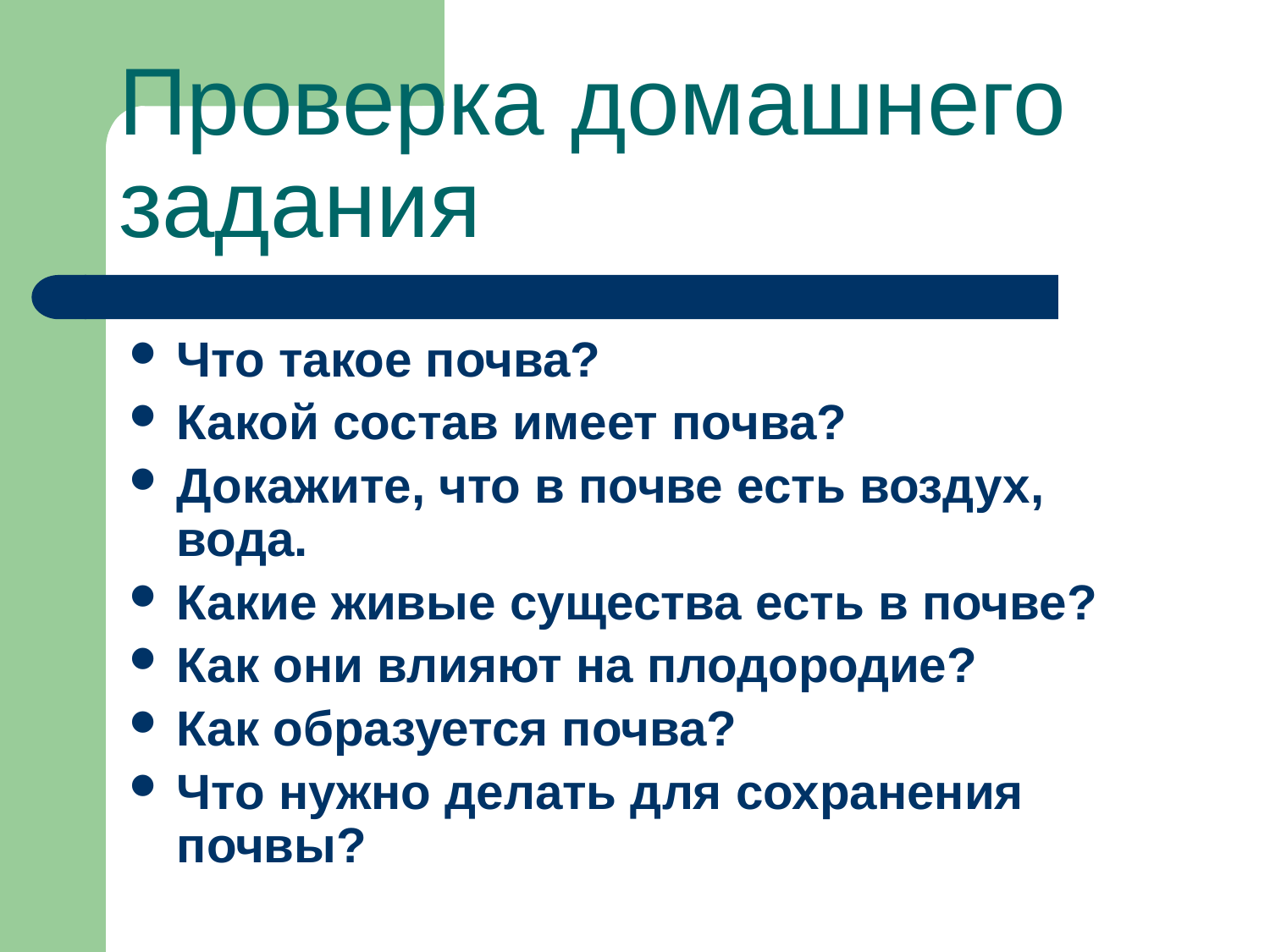

# Проверка домашнего задания
Что такое почва?
Какой состав имеет почва?
Докажите, что в почве есть воздух, вода.
Какие живые существа есть в почве?
Как они влияют на плодородие?
Как образуется почва?
Что нужно делать для сохранения почвы?